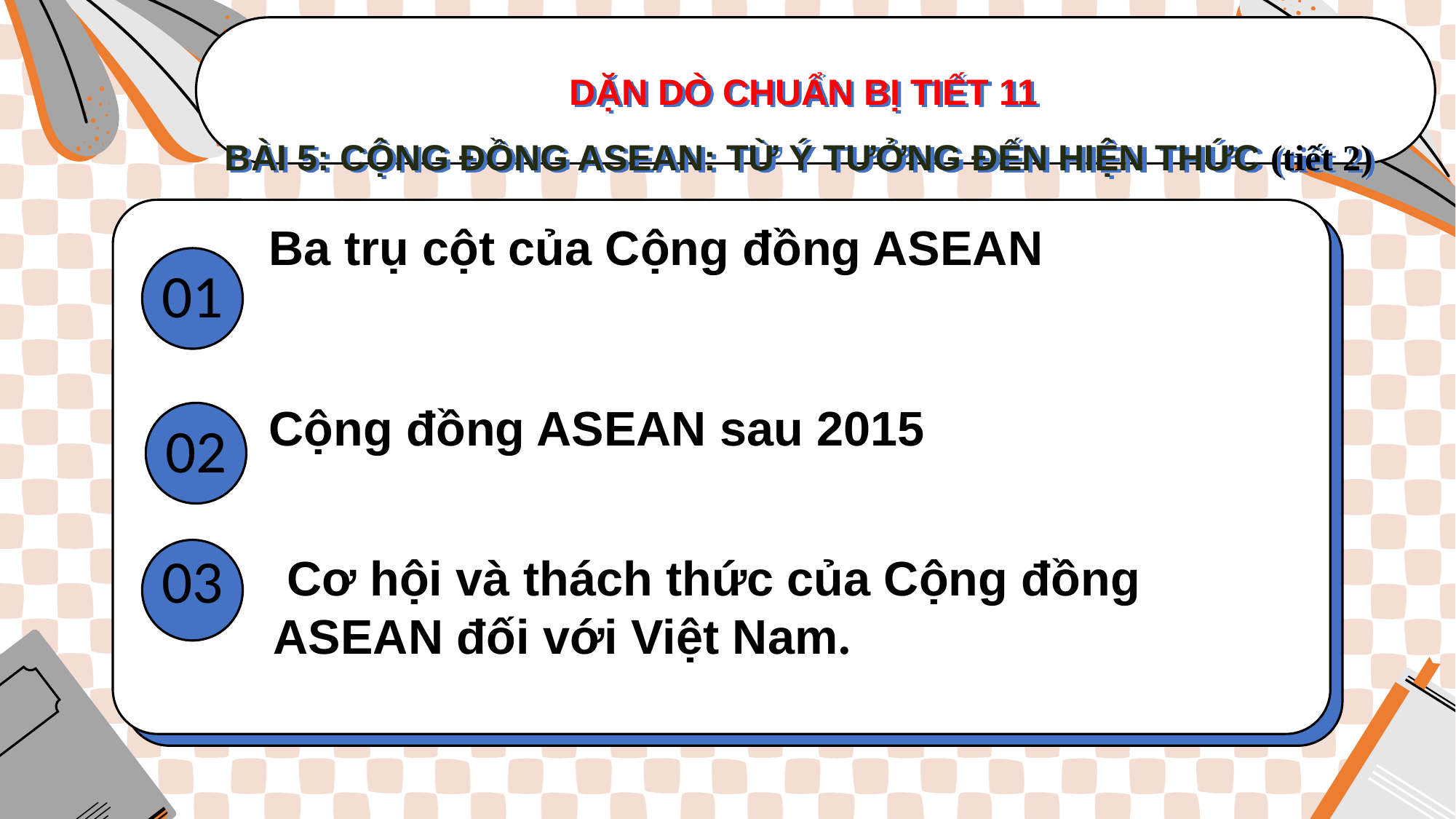

DẶN DÒ CHUẨN BỊ TIẾT 11
BÀI 5: CỘNG ĐỒNG ASEAN: TỪ Ý TƯỞNG ĐẾN HIỆN THỨC (tiết 2)

Ba trụ cột của Cộng đồng ASEAN

# 01
Cộng đồng ASEAN sau 2015

02

 Cơ hội và thách thức của Cộng đồng ASEAN đối với Việt Nam.
03